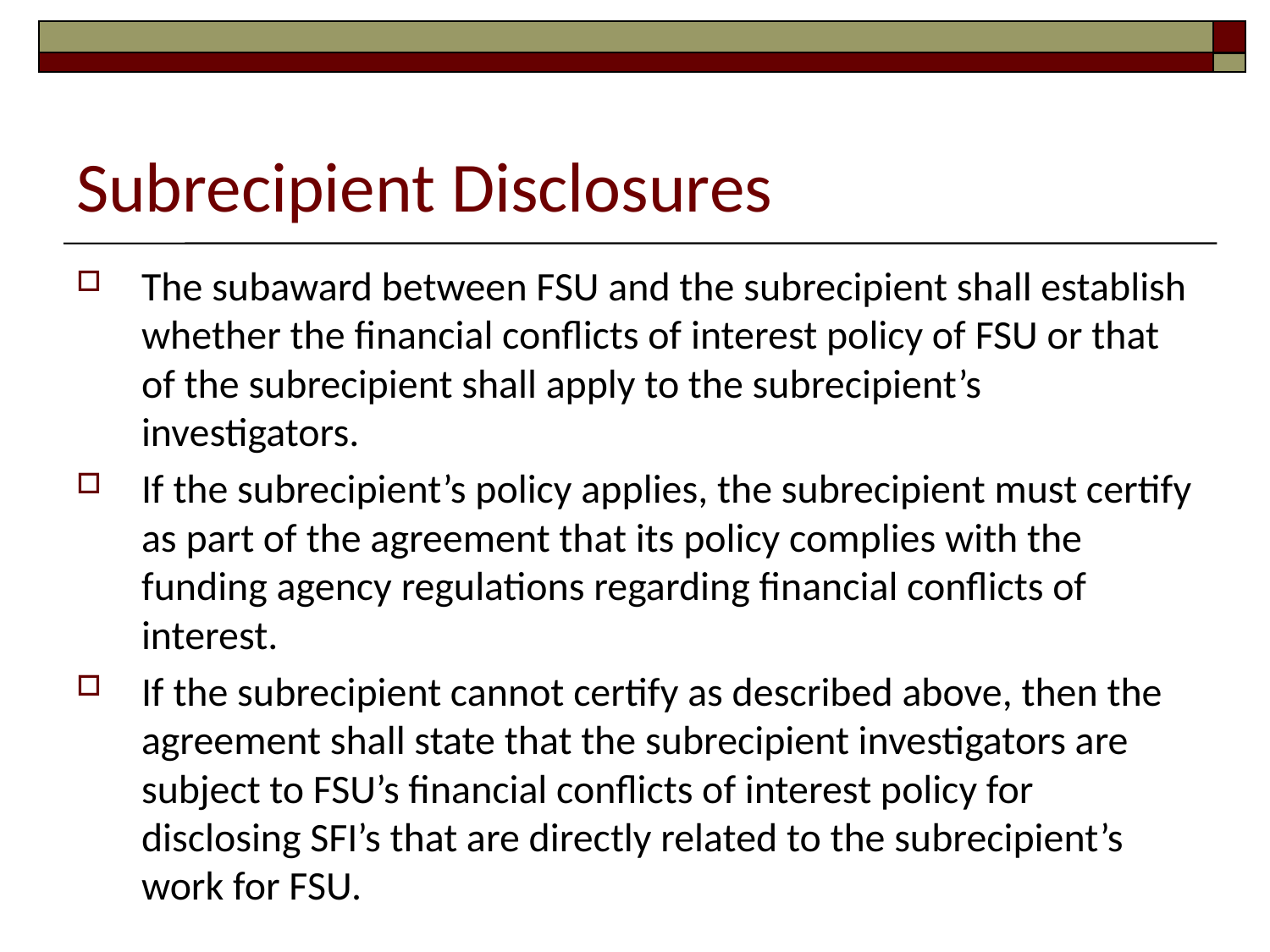

# Subrecipient Disclosures
The subaward between FSU and the subrecipient shall establish whether the financial conflicts of interest policy of FSU or that of the subrecipient shall apply to the subrecipient’s investigators.
If the subrecipient’s policy applies, the subrecipient must certify as part of the agreement that its policy complies with the funding agency regulations regarding financial conflicts of interest.
If the subrecipient cannot certify as described above, then the agreement shall state that the subrecipient investigators are subject to FSU’s financial conflicts of interest policy for disclosing SFI’s that are directly related to the subrecipient’s work for FSU.